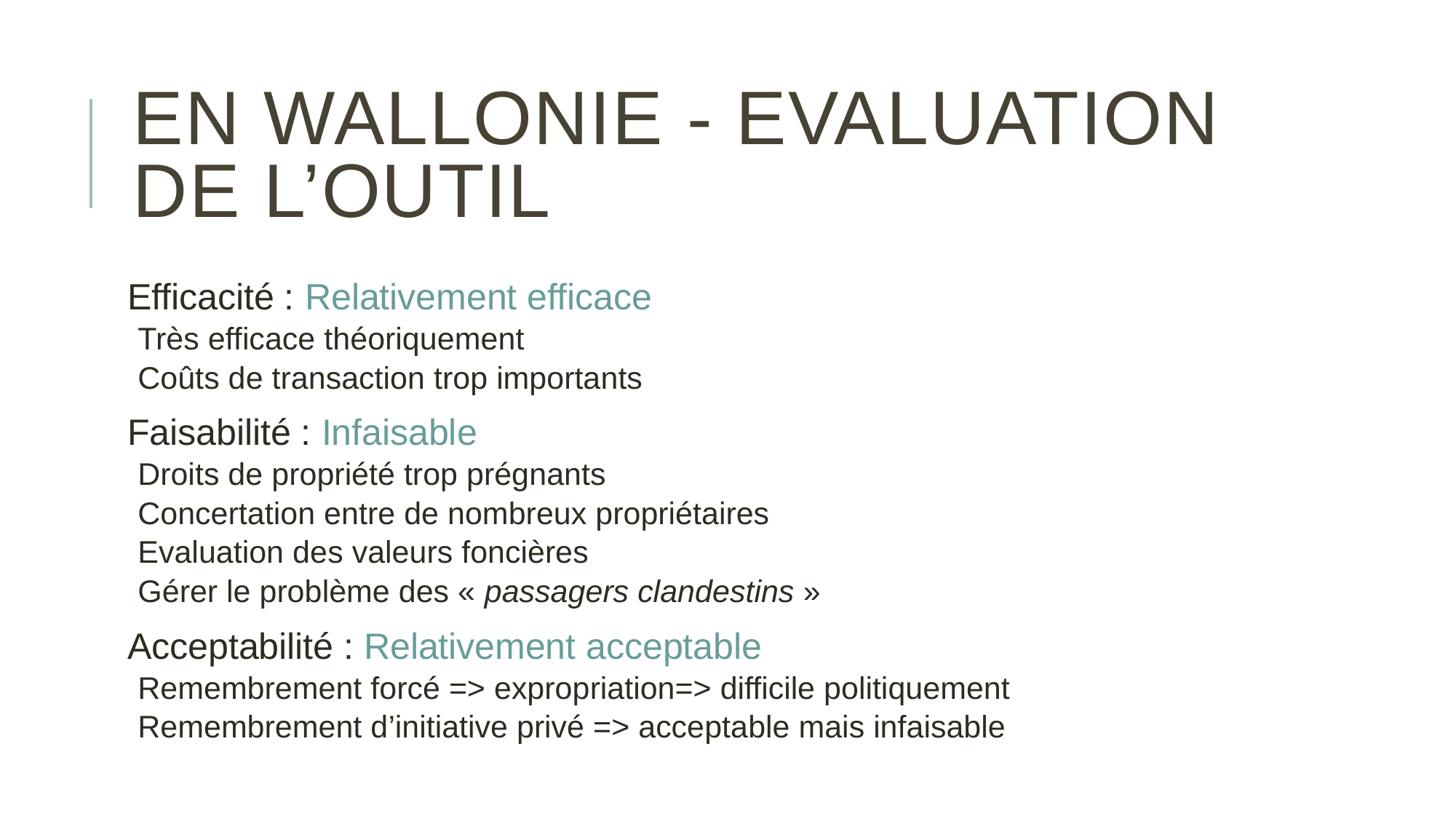

# En Wallonie - Evaluation de l’outil
Efficacité : Relativement efficace
Très efficace théoriquement
Coûts de transaction trop importants
Faisabilité : Infaisable
Droits de propriété trop prégnants
Concertation entre de nombreux propriétaires
Evaluation des valeurs foncières
Gérer le problème des « passagers clandestins »
Acceptabilité : Relativement acceptable
Remembrement forcé => expropriation=> difficile politiquement
Remembrement d’initiative privé => acceptable mais infaisable